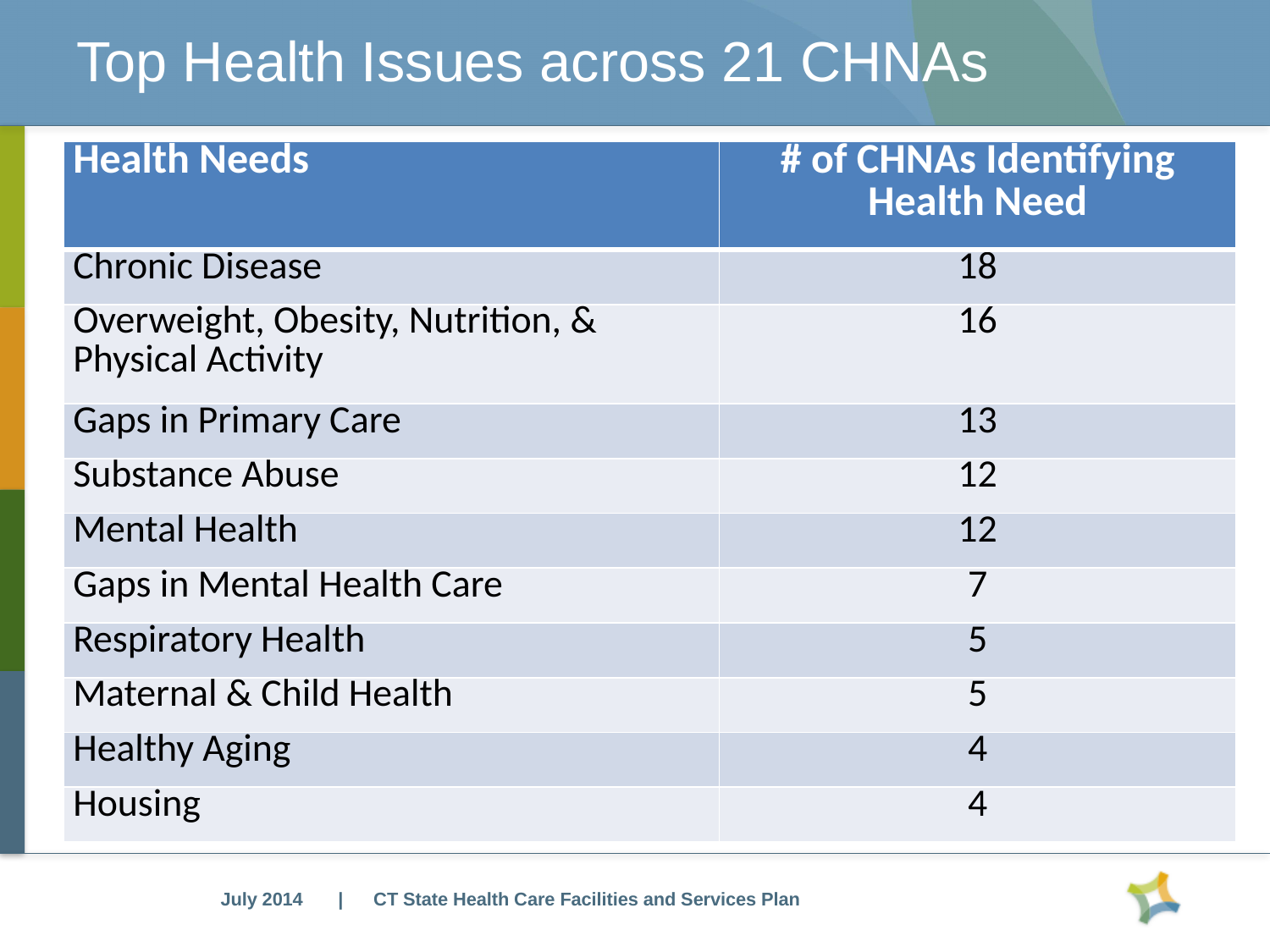

# Top Health Issues across 21 CHNAs
| Health Needs | # of CHNAs Identifying Health Need |
| --- | --- |
| Chronic Disease | 18 |
| Overweight, Obesity, Nutrition, & Physical Activity | 16 |
| Gaps in Primary Care | 13 |
| Substance Abuse | 12 |
| Mental Health | 12 |
| Gaps in Mental Health Care | 7 |
| Respiratory Health | 5 |
| Maternal & Child Health | 5 |
| Healthy Aging | 4 |
| Housing | 4 |
|      CT State Health Care Facilities and Services Plan
July 2014